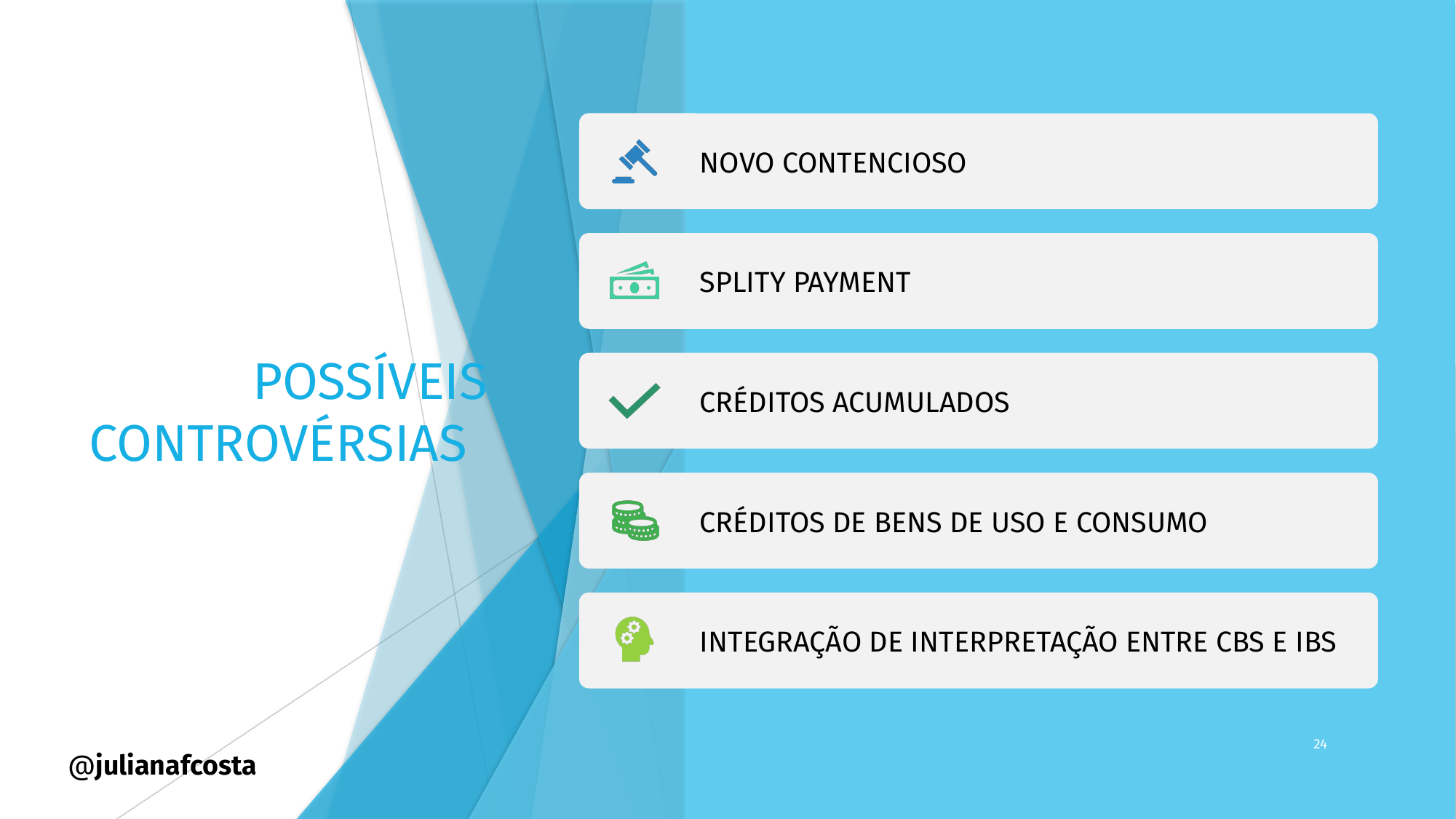

NOVO CONTENCIOSO
SPLITY PAYMENT
CRÉDITOS ACUMULADOS
CRÉDITOS DE BENS DE USO E CONSUMO
INTEGRAÇÃO DE INTERPRETAÇÃO ENTRE CBS E IBS
# POSSÍVEIS CONTROVÉRSIAS
24
@julianafcosta